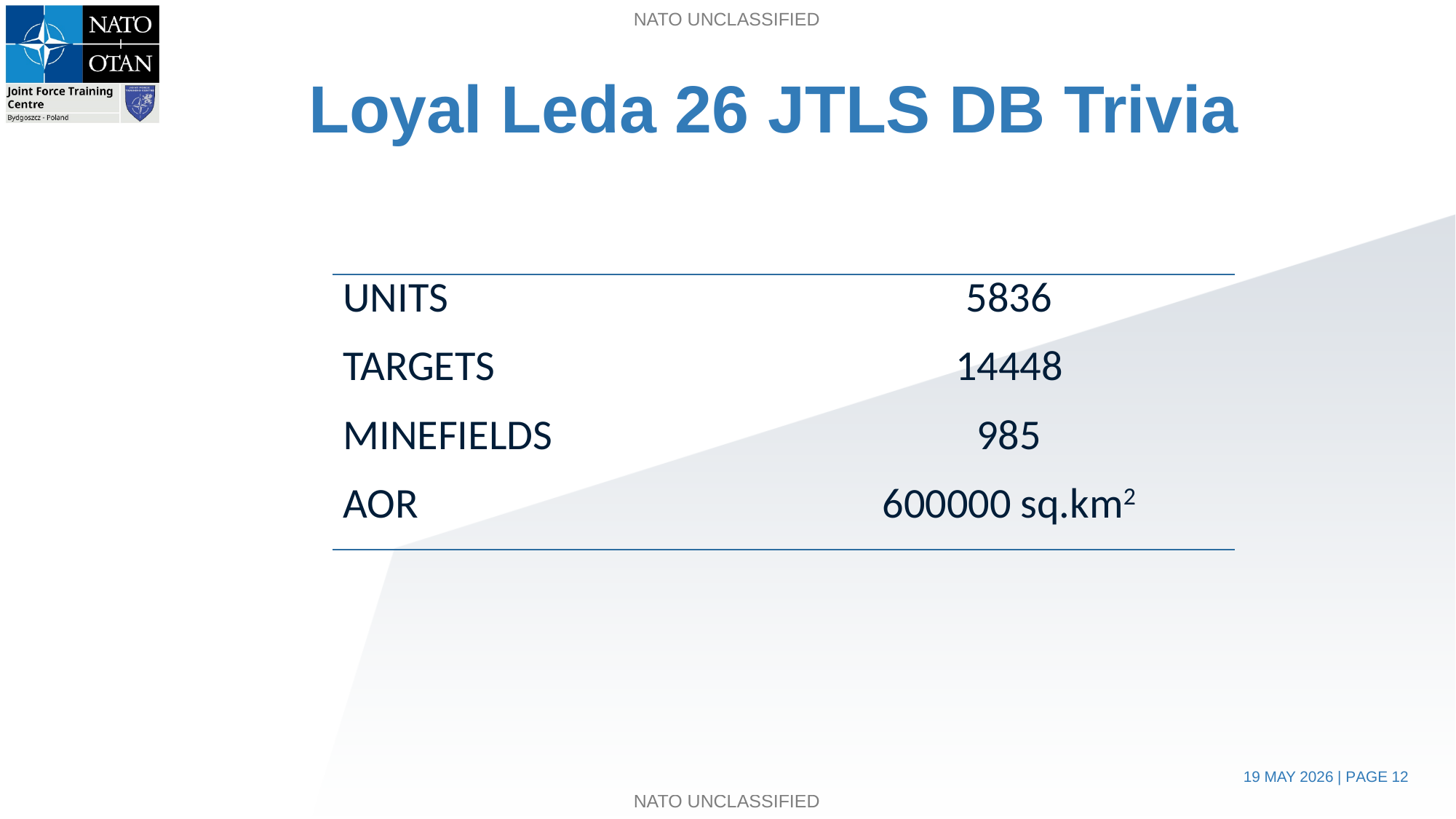

# Loyal Leda 26 JTLS DB Trivia
| UNITS | 5836 |
| --- | --- |
| TARGETS | 14448 |
| MINEFIELDS | 985 |
| AOR | 600000 sq.km2 |
19 MAY 2026 | PAGE 12